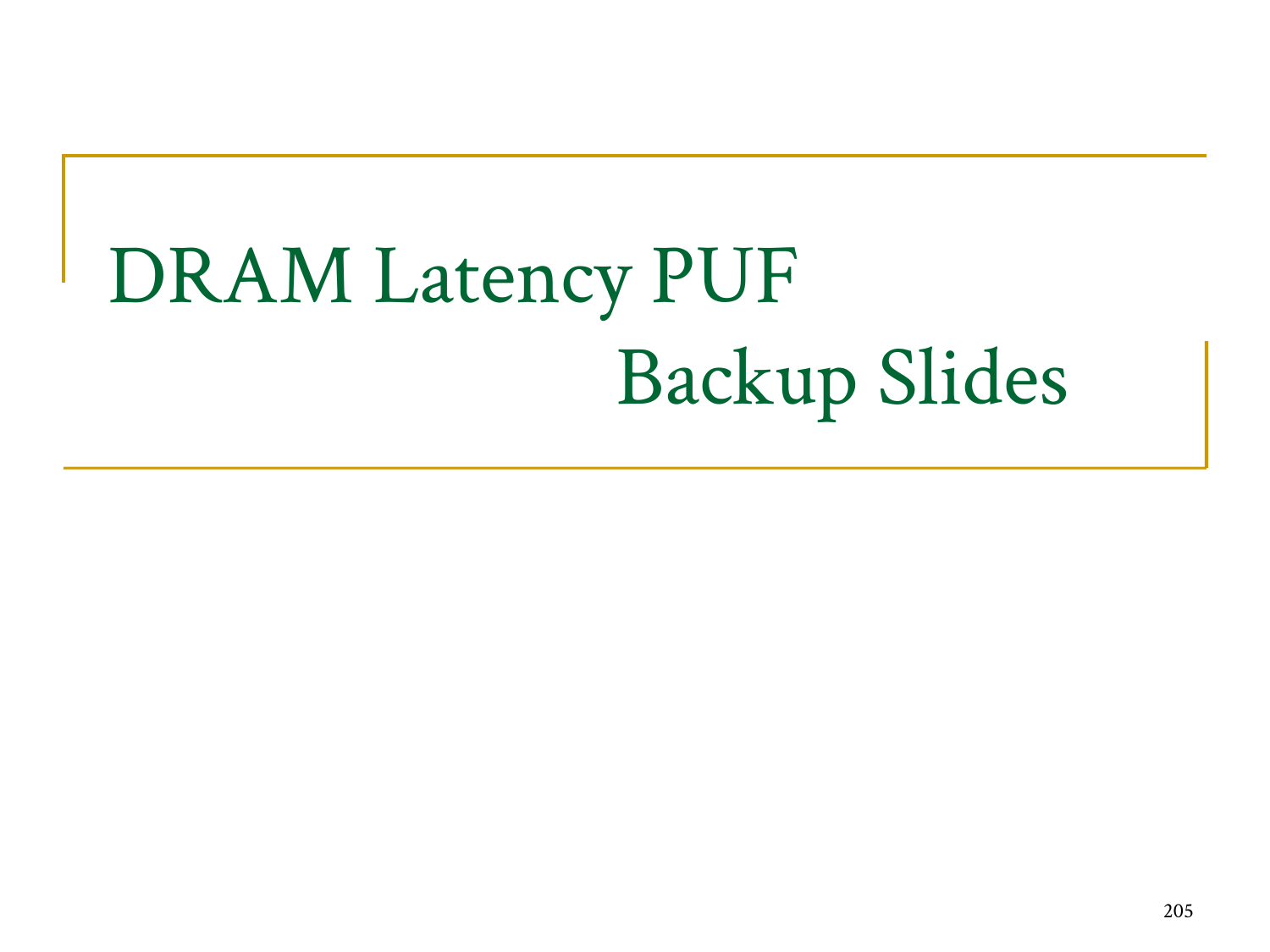

# DRAM Latency PUF Backup Slides

205